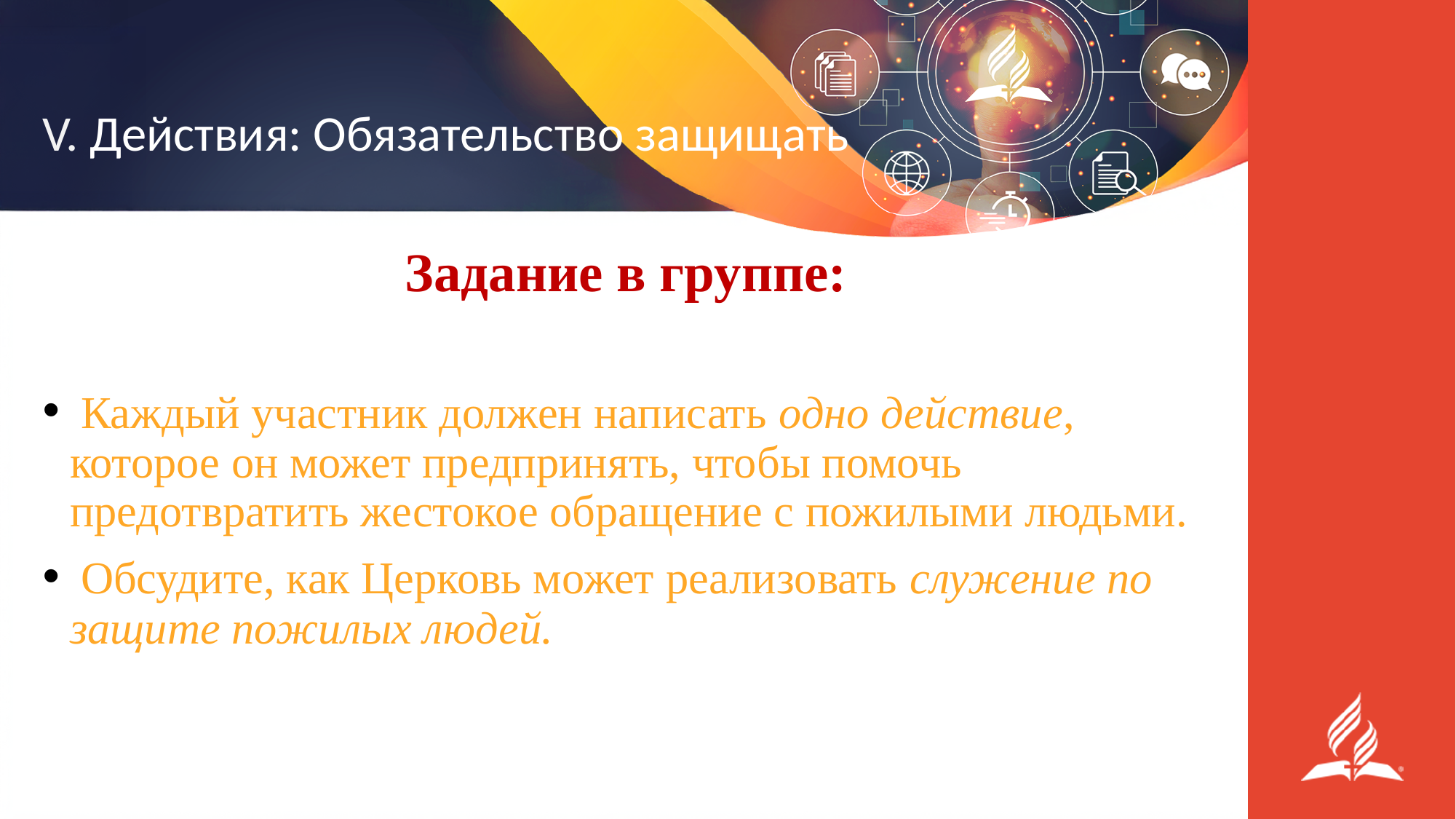

# V. Действия: Обязательство защищать
Задание в группе:

 Каждый участник должен написать одно действие, которое он может предпринять, чтобы помочь предотвратить жестокое обращение с пожилыми людьми.
 Обсудите, как Церковь может реализовать служение по защите пожилых людей.